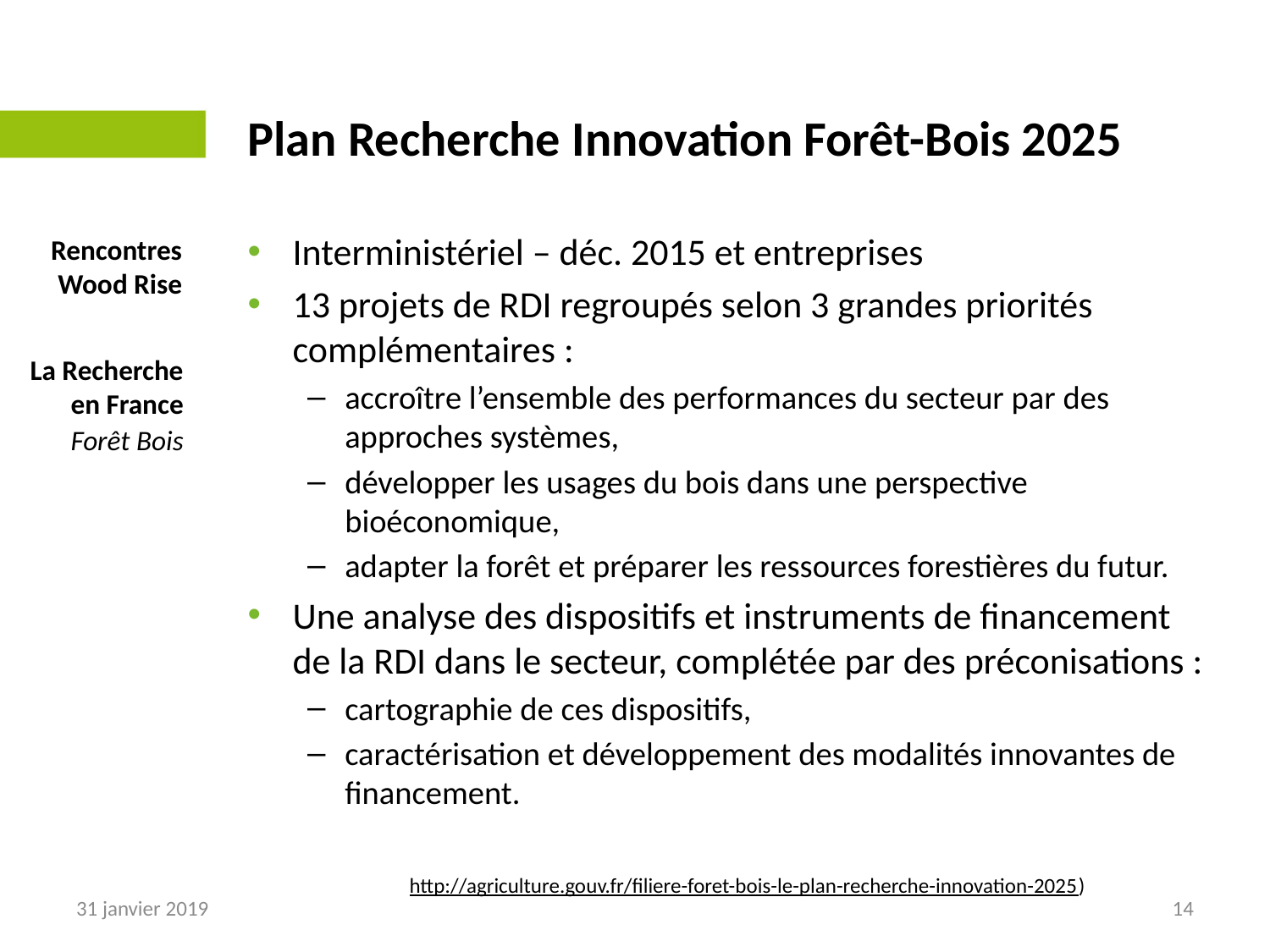

# Plan Recherche Innovation Forêt-Bois 2025
Interministériel – déc. 2015 et entreprises
13 projets de RDI regroupés selon 3 grandes priorités complémentaires :
accroître l’ensemble des performances du secteur par des approches systèmes,
développer les usages du bois dans une perspective bioéconomique,
adapter la forêt et préparer les ressources forestières du futur.
Une analyse des dispositifs et instruments de financement de la RDI dans le secteur, complétée par des préconisations :
cartographie de ces dispositifs,
caractérisation et développement des modalités innovantes de financement.
Rencontres Wood Rise

La Recherche en France
Forêt Bois
http://agriculture.gouv.fr/filiere-foret-bois-le-plan-recherche-innovation-2025)
31 janvier 2019
14